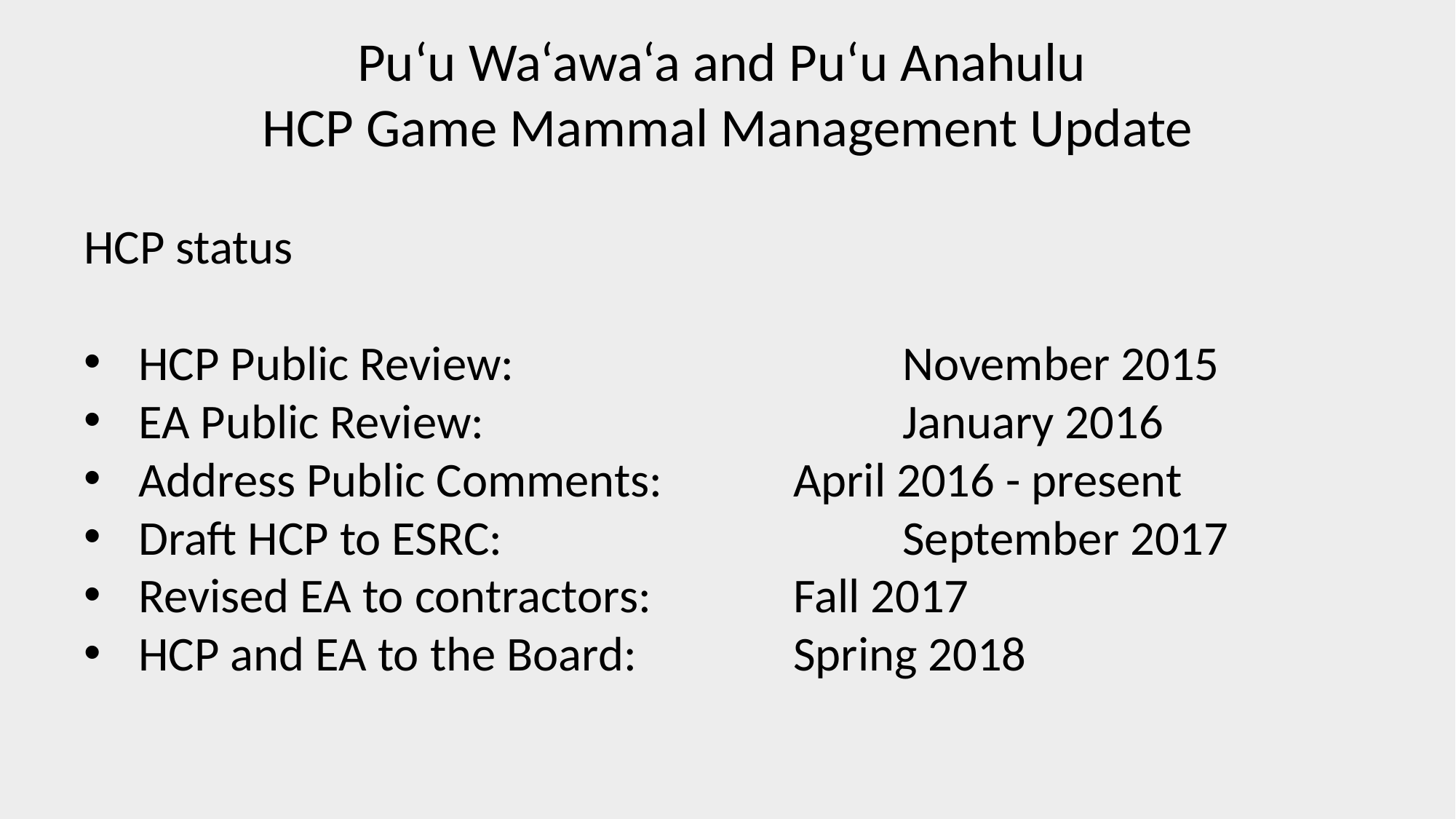

Pu‘u Wa‘awa‘a and Pu‘u Anahulu
HCP Game Mammal Management Update
HCP status

HCP Public Review:				November 2015
EA Public Review:				January 2016
Address Public Comments:		April 2016 - present
Draft HCP to ESRC:				September 2017
Revised EA to contractors:		Fall 2017
HCP and EA to the Board:		Spring 2018